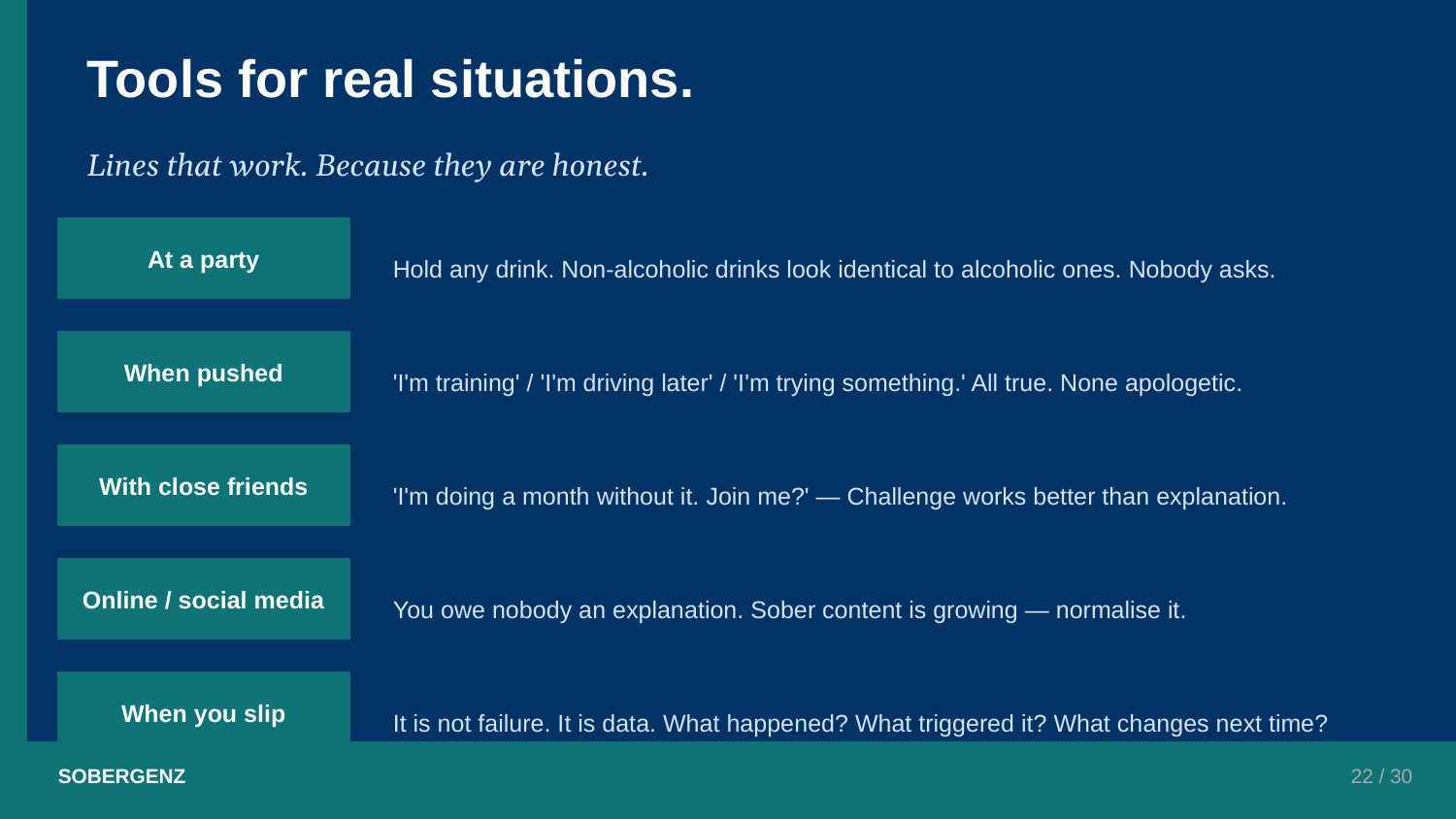

Tools for real situations.
Lines that work. Because they are honest.

At a party
Hold any drink. Non-alcoholic drinks look identical to alcoholic ones. Nobody asks.

When pushed
'I'm training' / 'I'm driving later' / 'I'm trying something.' All true. None apologetic.

With close friends
'I'm doing a month without it. Join me?' — Challenge works better than explanation.

Online / social media
You owe nobody an explanation. Sober content is growing — normalise it.

When you slip
It is not failure. It is data. What happened? What triggered it? What changes next time?

SOBERGENZ
22 / 30